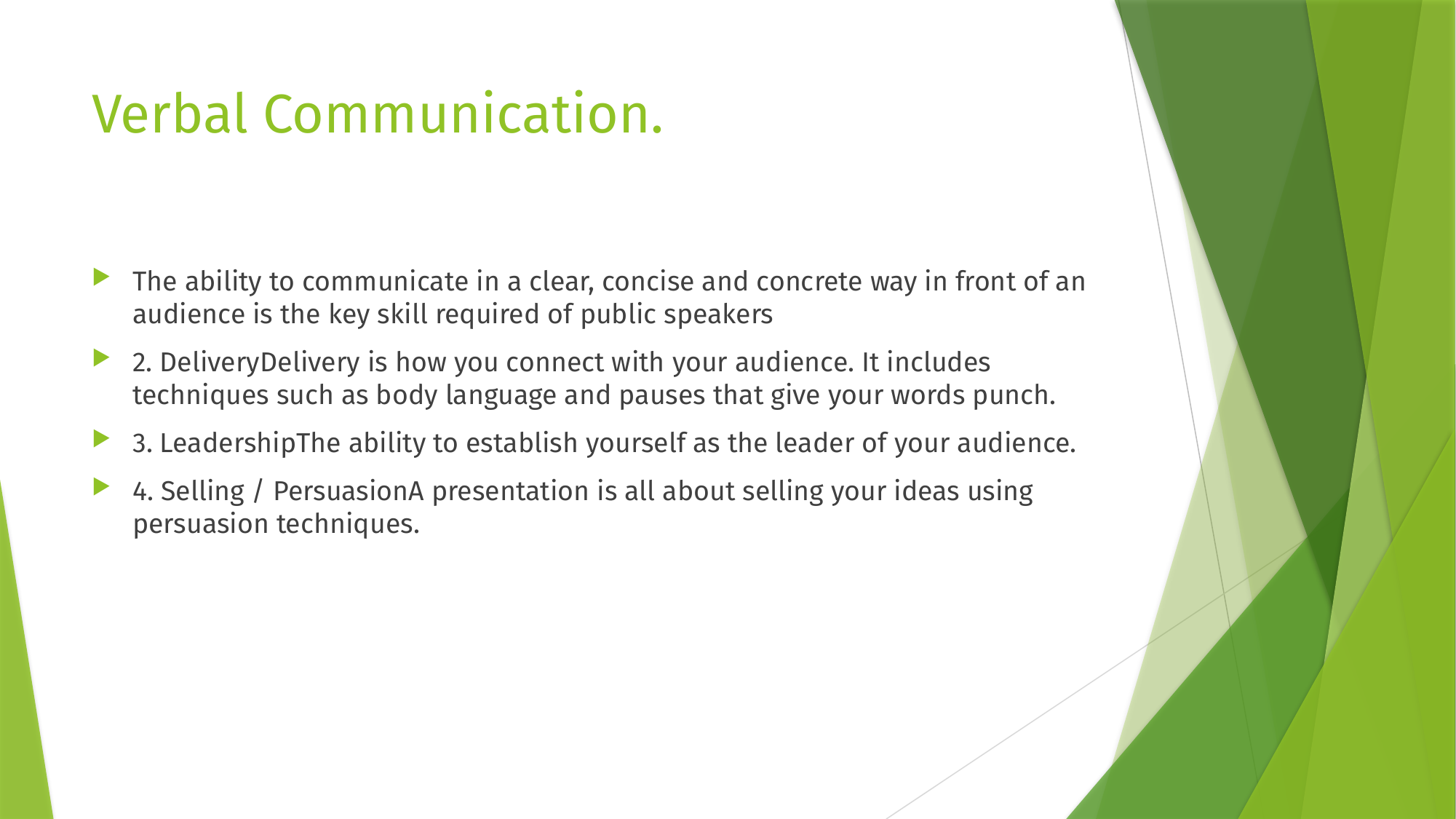

# Verbal Communication.
The ability to communicate in a clear, concise and concrete way in front of an audience is the key skill required of public speakers
2. DeliveryDelivery is how you connect with your audience. It includes techniques such as body language and pauses that give your words punch.
3. LeadershipThe ability to establish yourself as the leader of your audience.
4. Selling / PersuasionA presentation is all about selling your ideas using persuasion techniques.